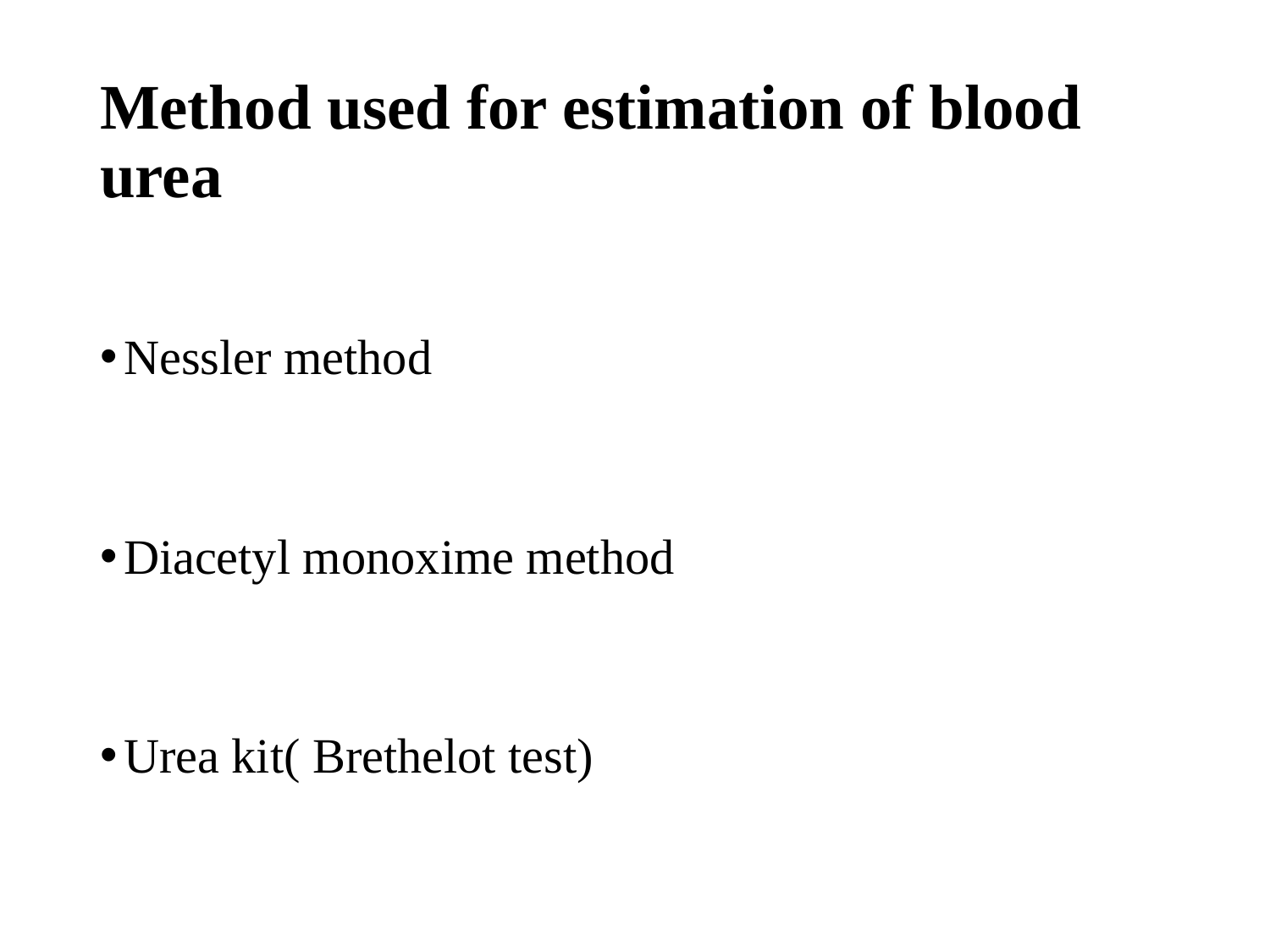

# Method used for estimation of blood urea

Nessler method

Diacetyl monoxime method

Urea kit( Brethelot test)